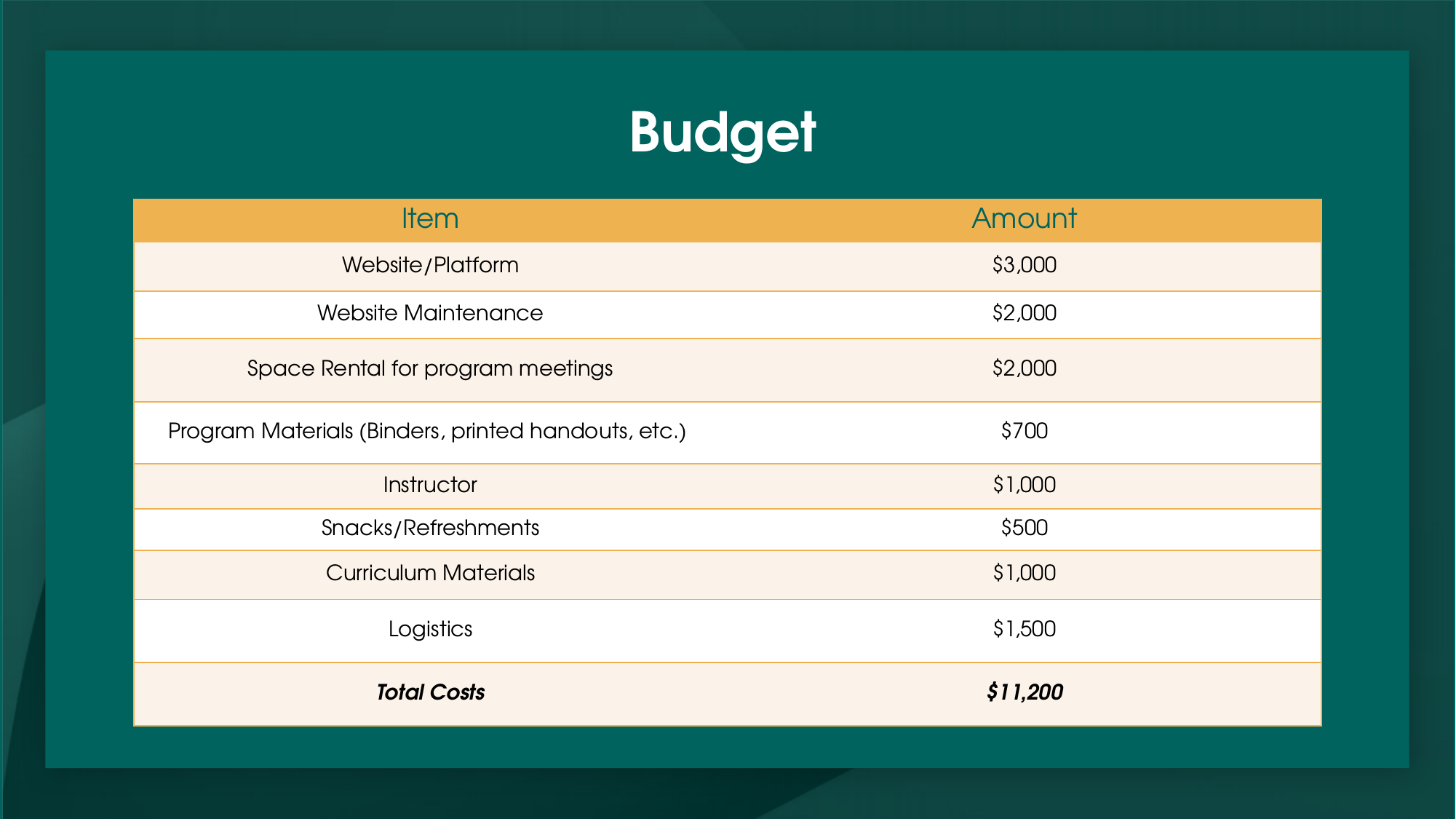

# Budget
| Item | Amount |
| --- | --- |
| Website/Platform | $3,000 |
| Website Maintenance | $2,000 |
| Space Rental for program meetings | $2,000 |
| Program Materials (Binders, printed handouts, etc.) | $700 |
| Instructor | $1,000 |
| Snacks/Refreshments | $500 |
| Curriculum Materials | $1,000 |
| Logistics | $1,500 |
| Total Costs | $11,200 |